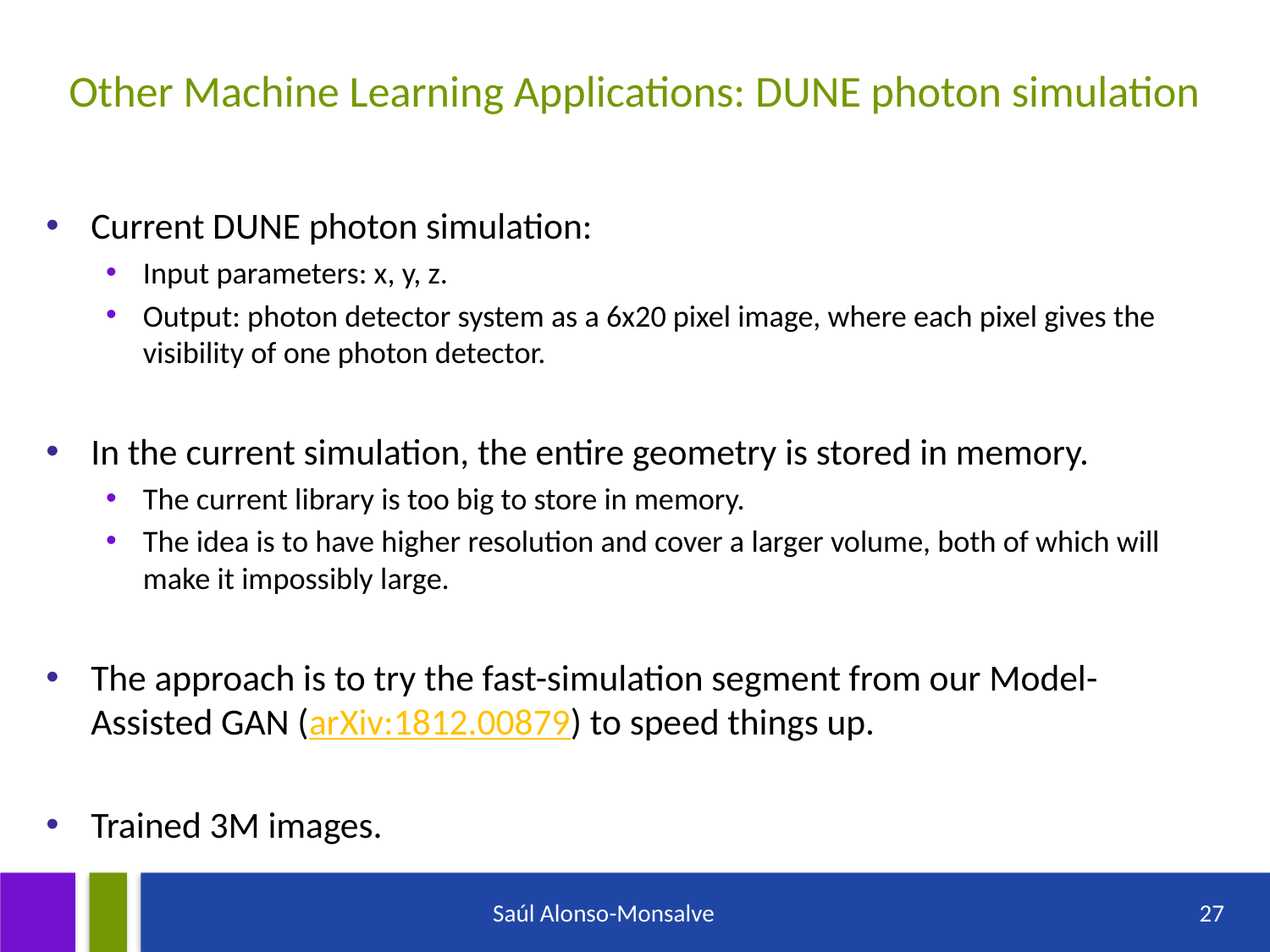

# Other Machine Learning Applications: DUNE photon simulation
Current DUNE photon simulation:
Input parameters: x, y, z.
Output: photon detector system as a 6x20 pixel image, where each pixel gives the visibility of one photon detector.

In the current simulation, the entire geometry is stored in memory.
The current library is too big to store in memory.
The idea is to have higher resolution and cover a larger volume, both of which will make it impossibly large.

The approach is to try the fast-simulation segment from our Model-Assisted GAN (arXiv:1812.00879) to speed things up.

Trained 3M images.

Saúl Alonso-Monsalve
27